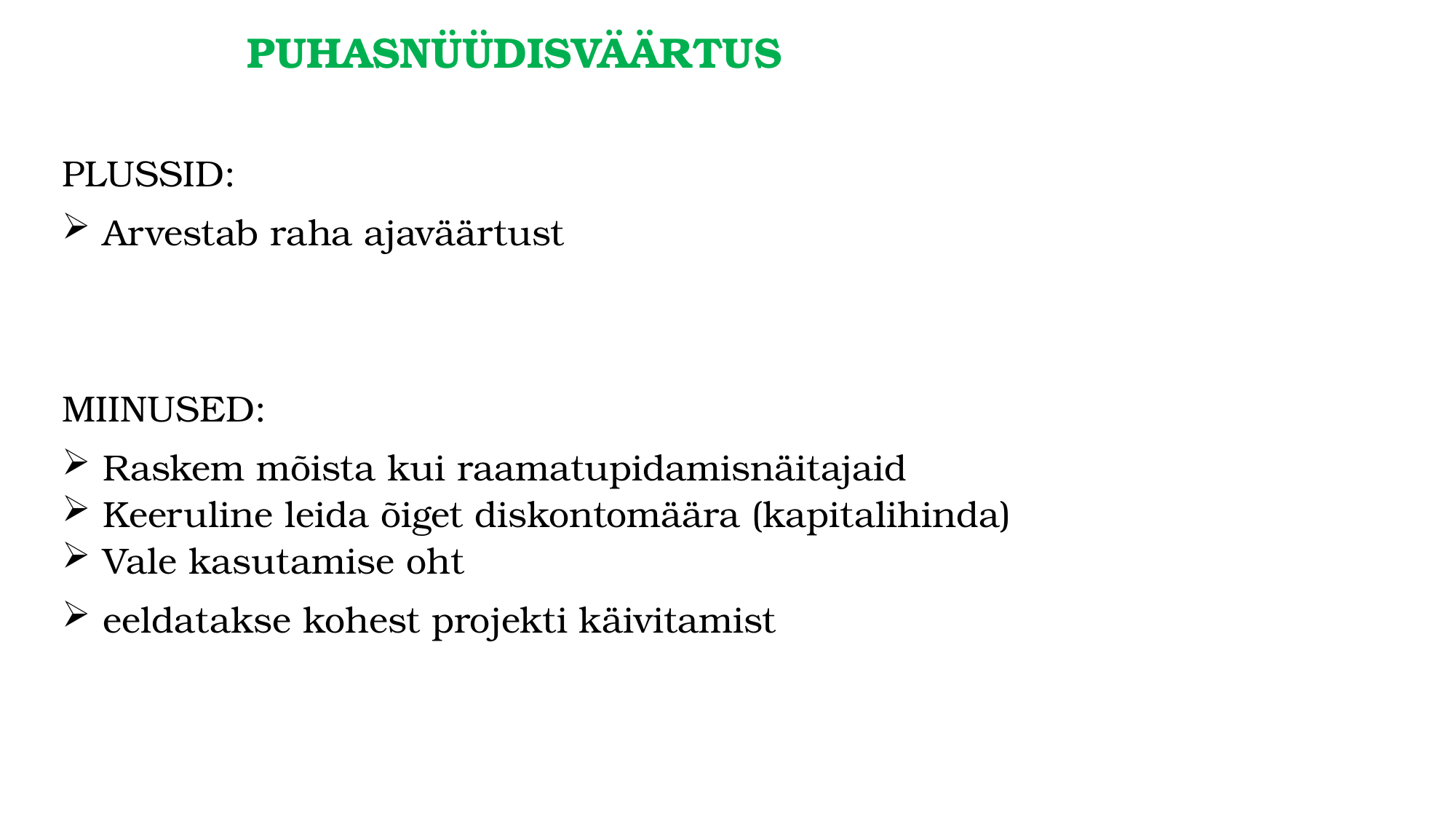

# PUHASNÜÜDISVÄÄRTUS

PLUSSID:
Arvestab raha ajaväärtust

MIINUSED:
Raskem mõista kui raamatupidamisnäitajaid
Keeruline leida õiget diskontomäära (kapitalihinda)
Vale kasutamise oht
eeldatakse kohest projekti käivitamist